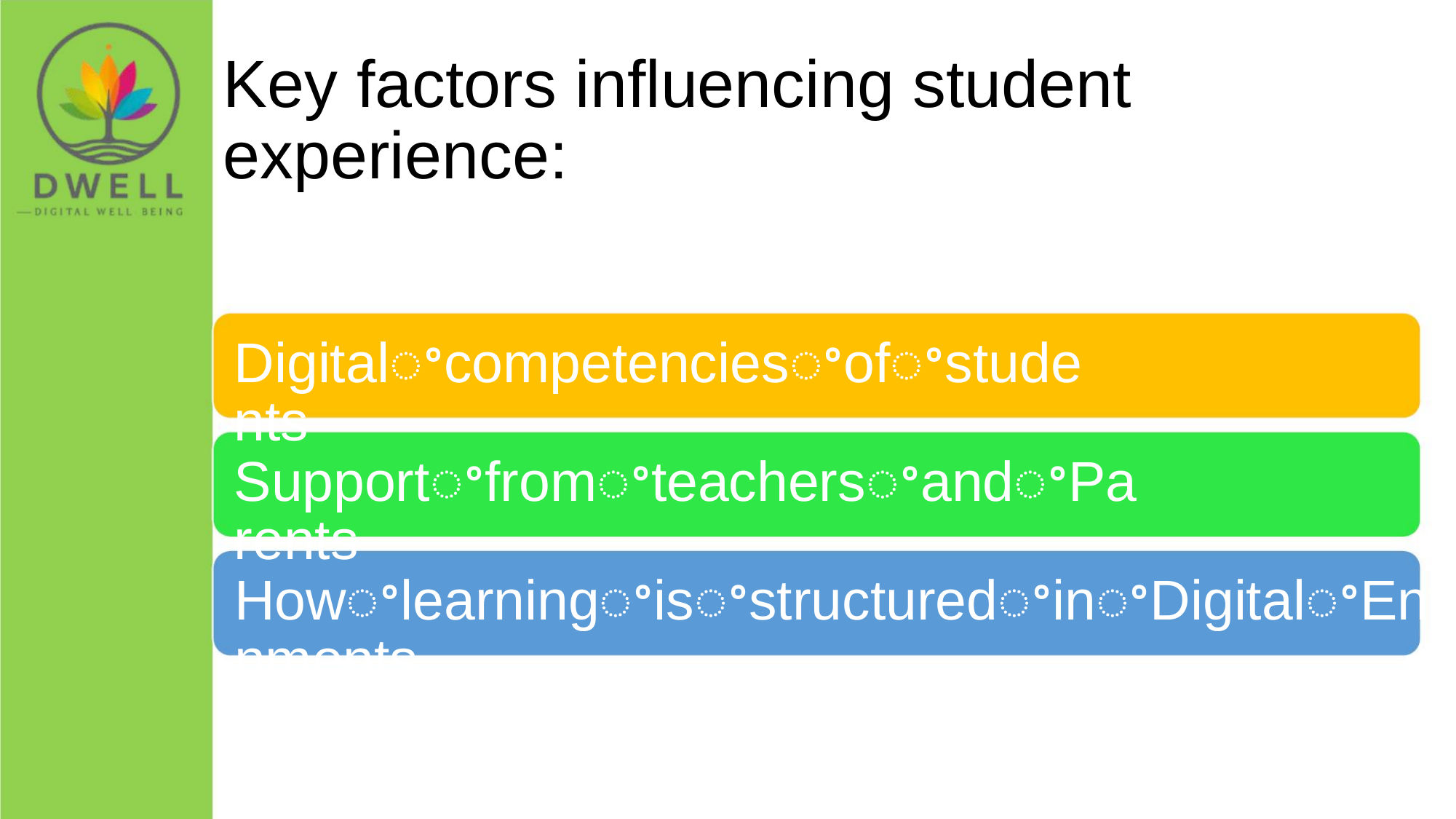

Key factors influencing student
experience:
Digitalꢀcompetenciesꢀofꢀstudents
SupportꢀfromꢀteachersꢀandꢀParents
HowꢀlearningꢀisꢀstructuredꢀinꢀDigitalꢀEnvironments